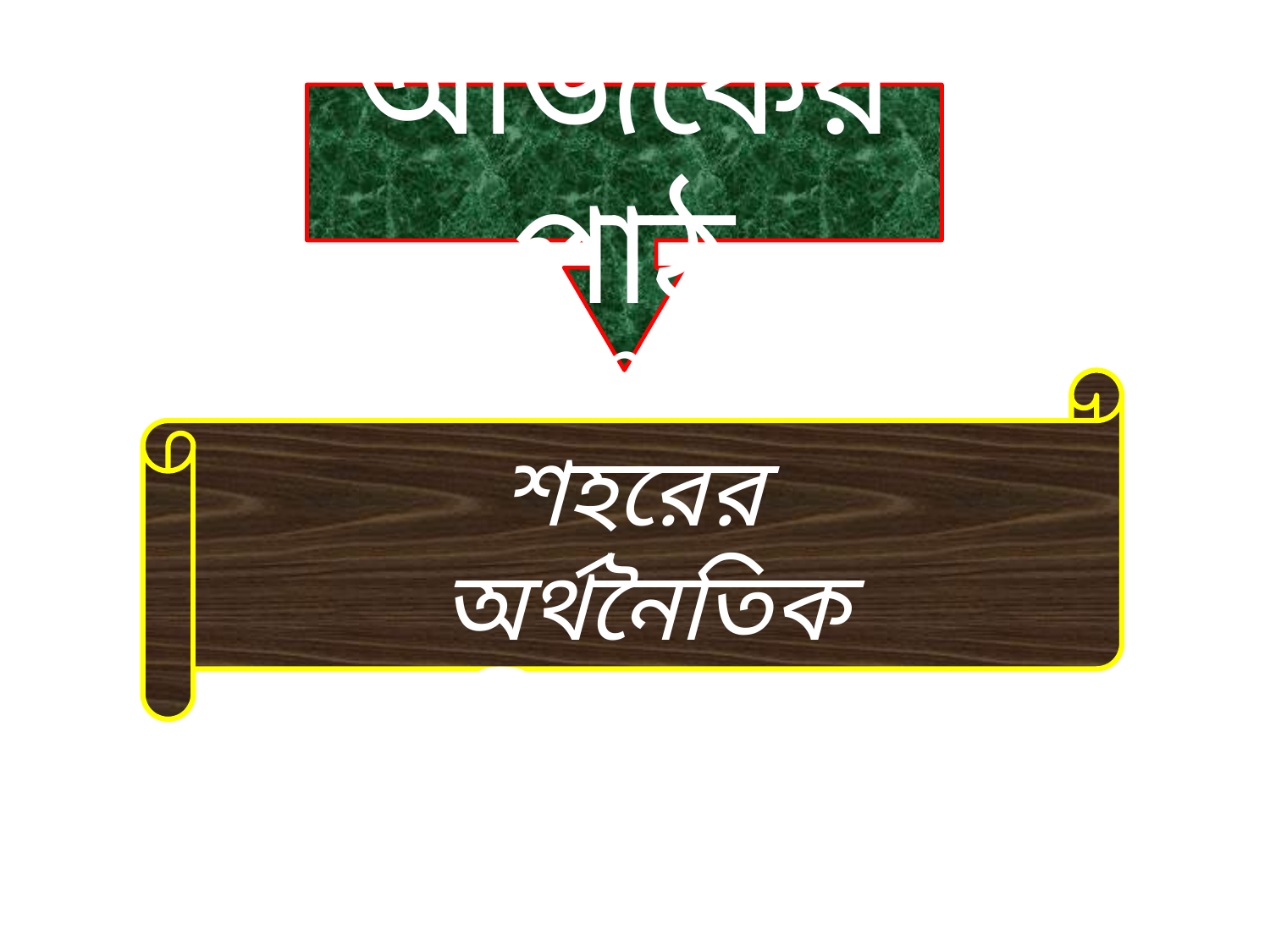

আজকের পাঠ
বাংলাদেশের গ্রামীণ ও শহরের
অর্থনৈতিক জীবনব্যবস্থা